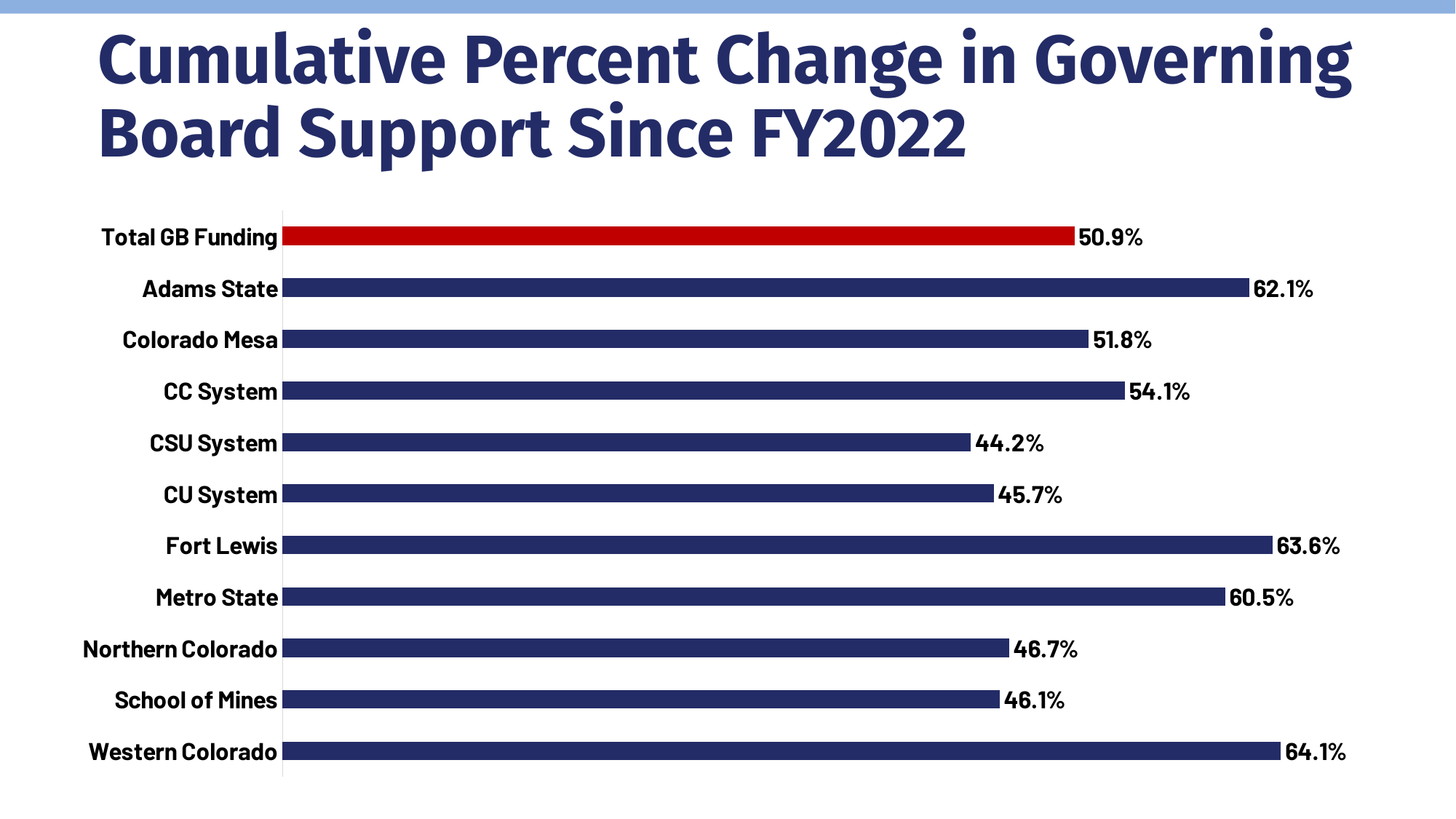

Cumulative Percent Change in Governing Board Support Since FY2022

### Chart

| Category |  |
|---|---|
| Western Colorado | 0.641278632268111 |
| School of Mines | 0.4605056659235307 |
| Northern Colorado | 0.4666552663768848 |
| Metro State | 0.6053766081911571 |
| Fort Lewis | 0.6357651675232714 |
| CU System | 0.45672122009823113 |
| CSU System | 0.4420722858027406 |
| CC System | 0.5410365505441355 |
| Colorado Mesa | 0.5178553738447551 |
| Adams State | 0.620884159045983 |
| Total GB Funding | 0.5085356025854657 |